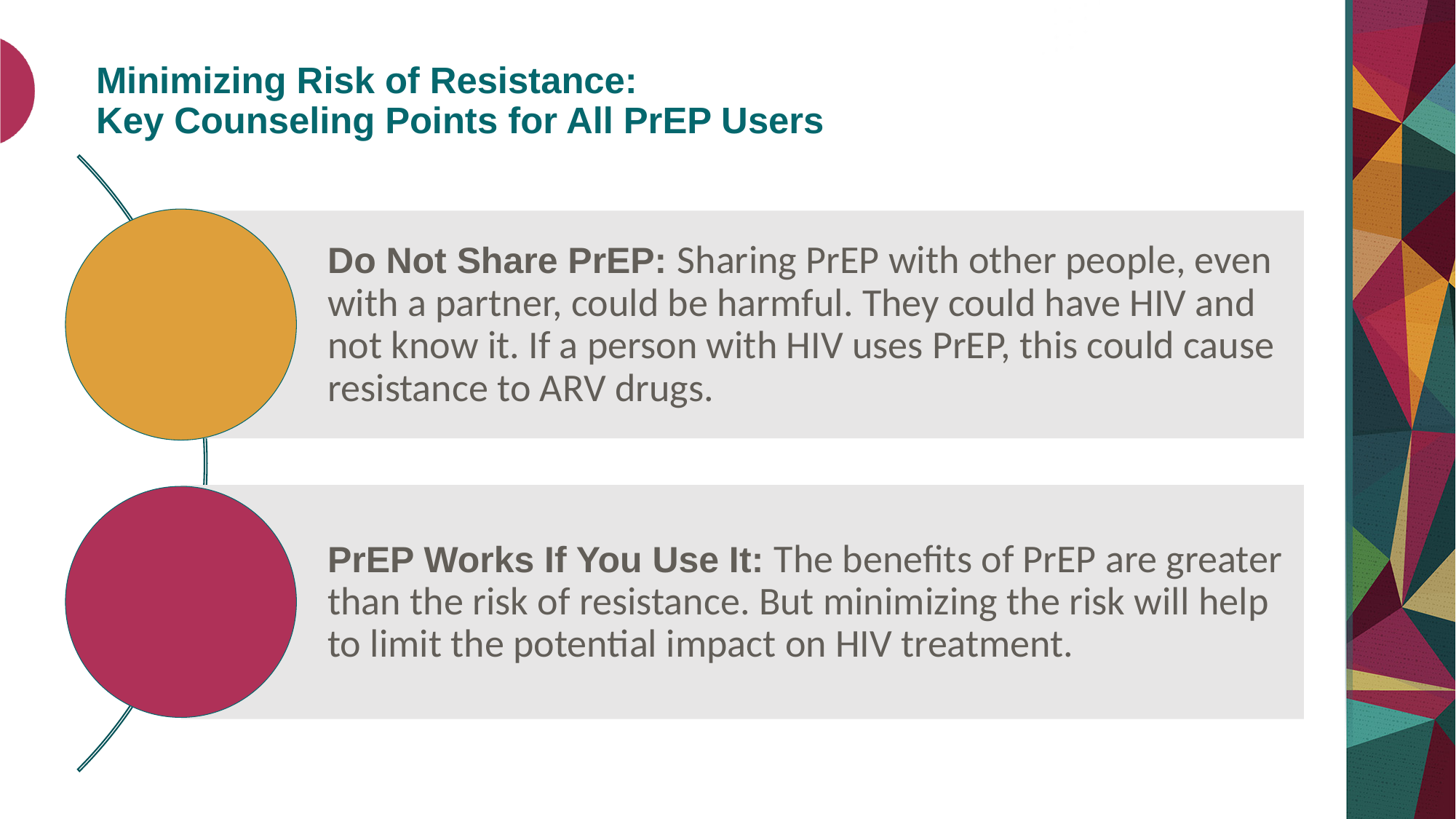

# Minimizing Risk of Resistance: Key Counseling Points for All PrEP Users
Do Not Share PrEP: Sharing PrEP with other people, even with a partner, could be harmful. They could have HIV and not know it. If a person with HIV uses PrEP, this could cause resistance to ARV drugs.
PrEP Works If You Use It: The benefits of PrEP are greater than the risk of resistance. But minimizing the risk will help to limit the potential impact on HIV treatment.